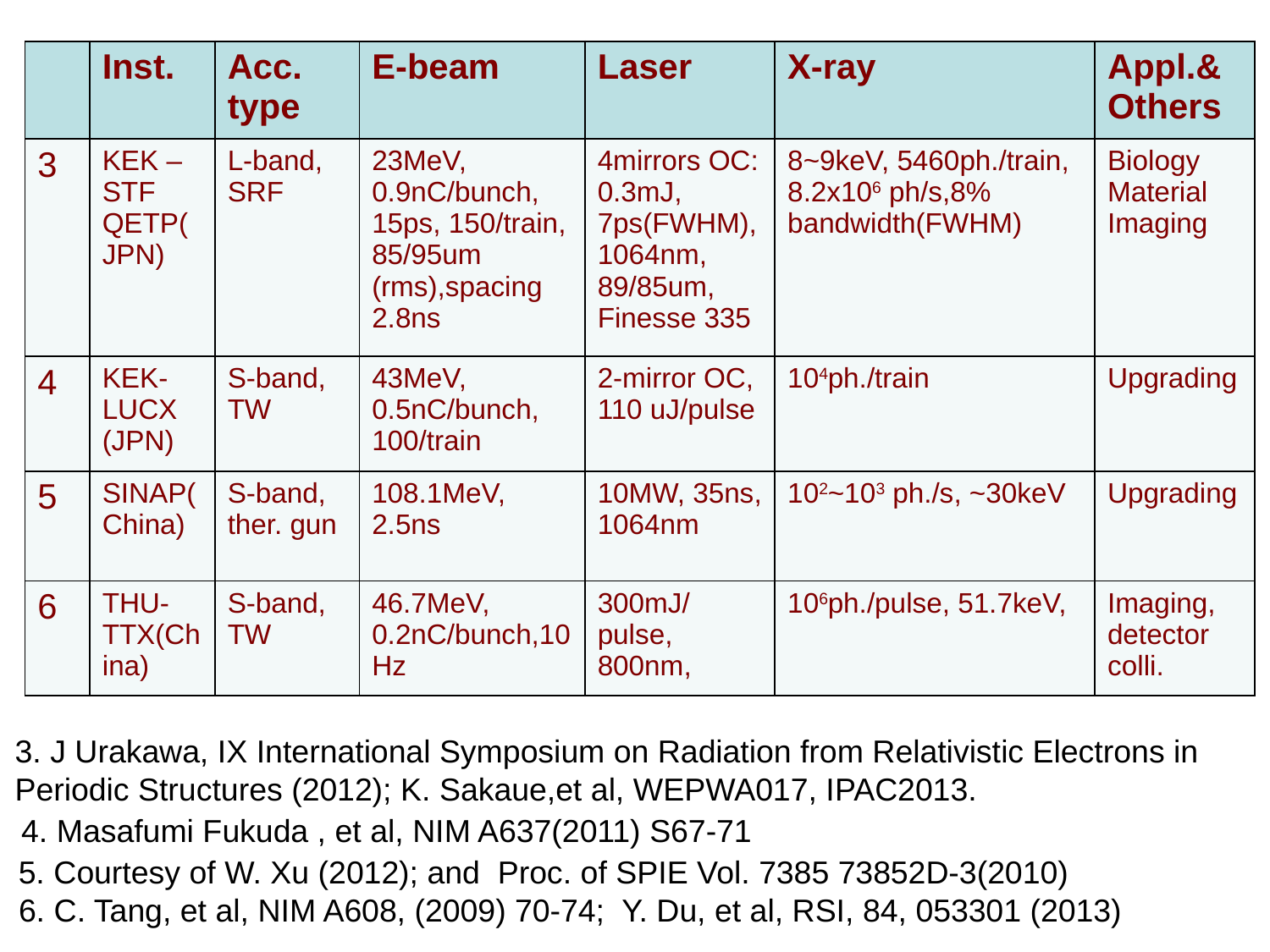

|  | Inst. | Acc. type | E-beam | Laser | X-ray | Appl.& Others |
| --- | --- | --- | --- | --- | --- | --- |
| 3 | KEK –STF QETP(JPN) | L-band, SRF | 23MeV, 0.9nC/bunch, 15ps, 150/train, 85/95um (rms),spacing 2.8ns | 4mirrors OC: 0.3mJ, 7ps(FWHM), 1064nm, 89/85um, Finesse 335 | 8~9keV, 5460ph./train, 8.2x106 ph/s,8% bandwidth(FWHM) | Biology Material Imaging |
| 4 | KEK-LUCX (JPN) | S-band, TW | 43MeV, 0.5nC/bunch, 100/train | 2-mirror OC, 110 uJ/pulse | 104ph./train | Upgrading |
| 5 | SINAP(China) | S-band, ther. gun | 108.1MeV, 2.5ns | 10MW, 35ns, 1064nm | 102~103 ph./s, ~30keV | Upgrading |
| --- | --- | --- | --- | --- | --- | --- |
| 6 | THU-TTX(China) | S-band, TW | 46.7MeV, 0.2nC/bunch,10Hz | 300mJ/pulse, 800nm, | 106ph./pulse, 51.7keV, | Imaging, detector colli. |
| --- | --- | --- | --- | --- | --- | --- |
3. J Urakawa, IX International Symposium on Radiation from Relativistic Electrons in
Periodic Structures (2012); K. Sakaue,et al, WEPWA017, IPAC2013.
4. Masafumi Fukuda , et al, NIM A637(2011) S67-71
5. Courtesy of W. Xu (2012); and  Proc. of SPIE Vol. 7385 73852D-3(2010)
6. C. Tang, et al, NIM A608, (2009) 70-74;  Y. Du, et al, RSI, 84, 053301 (2013)